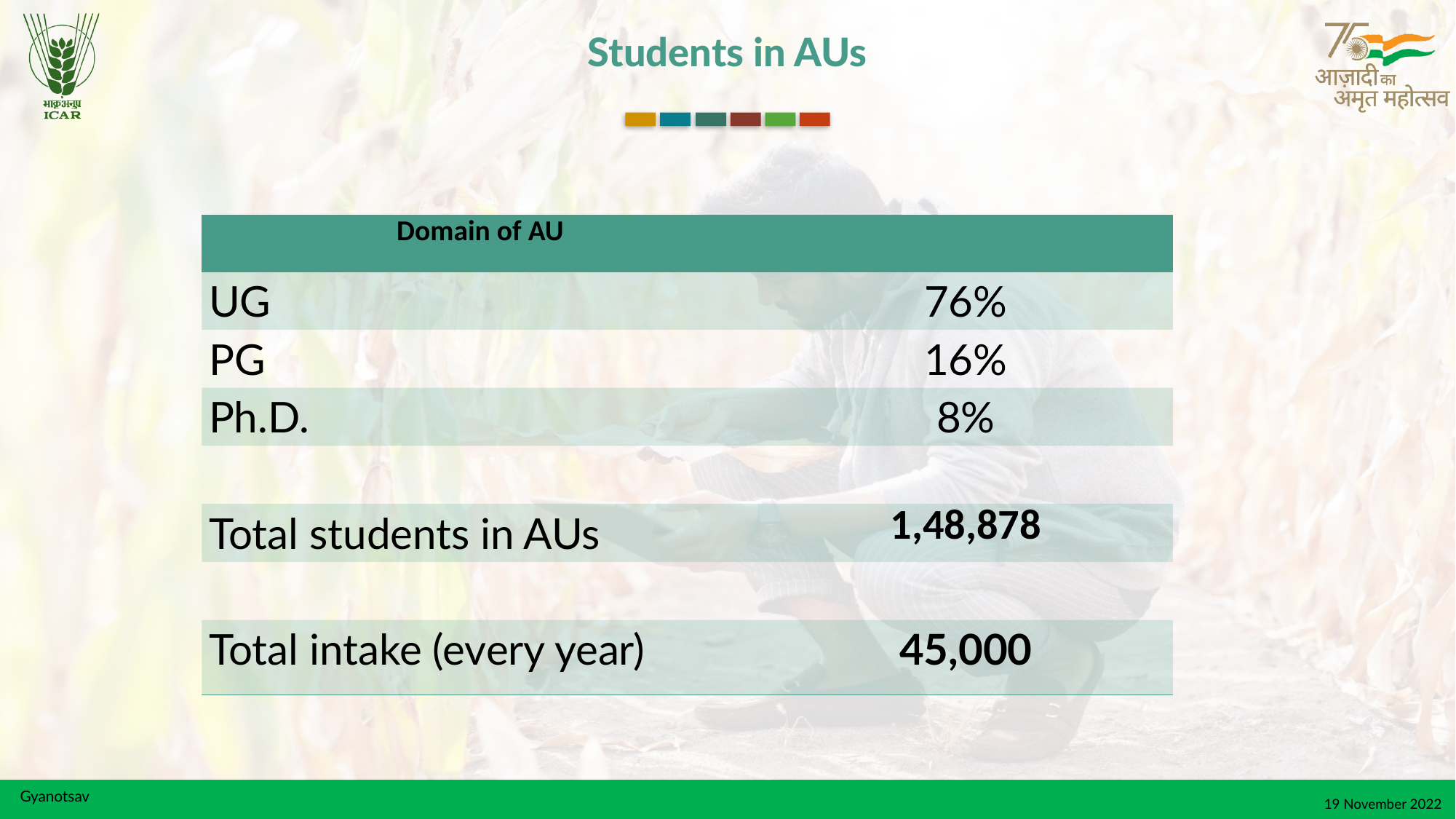

Students in AUs
| Domain of AU |  |
| --- | --- |
| UG | 76% |
| PG | 16% |
| Ph.D. | 8% |
|  |  |
| Total students in AUs | 1,48,878 |
|  |  |
| Total intake (every year) | 45,000 |